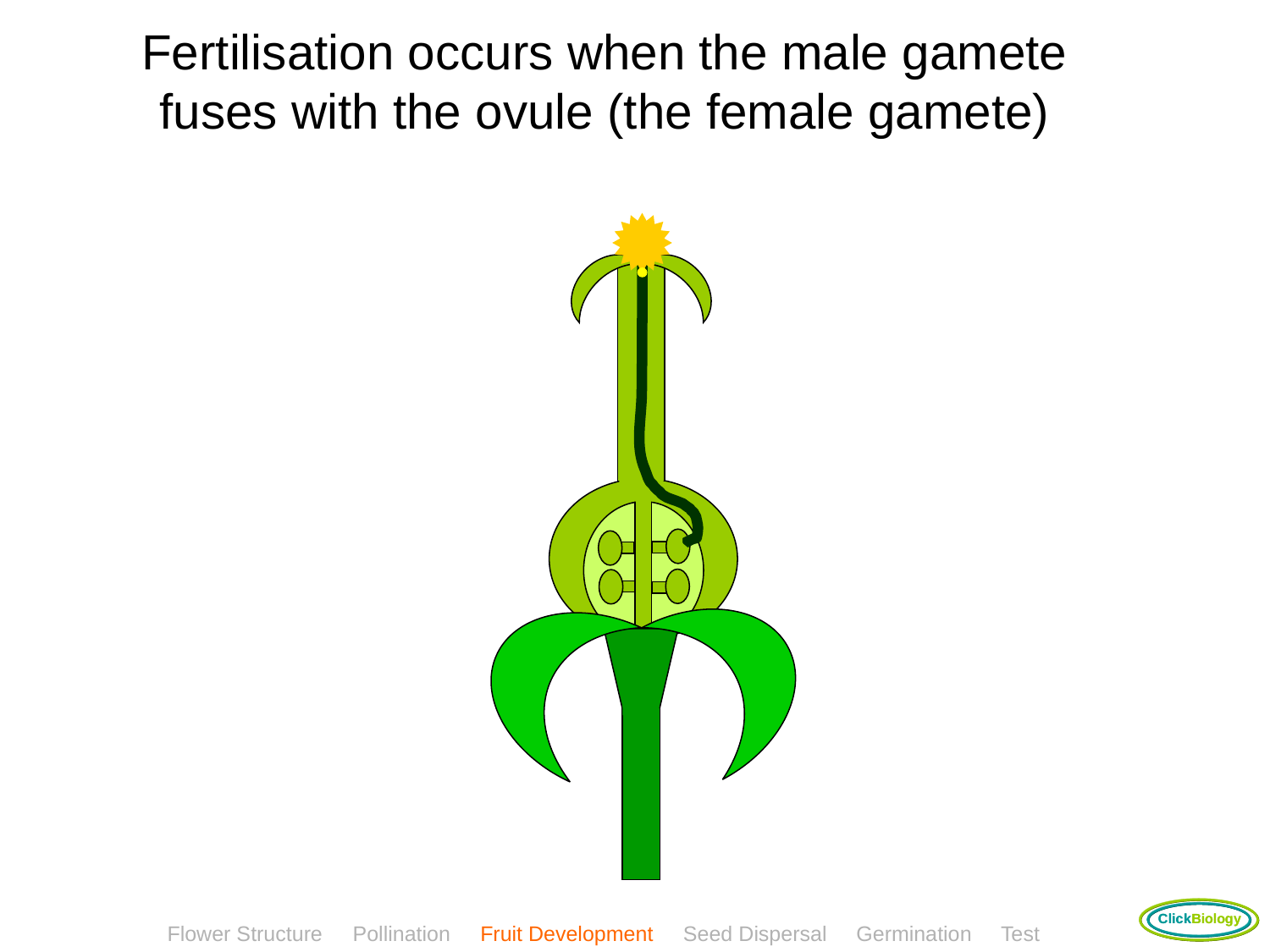

# Fertilisation occurs when the male gamete fuses with the ovule (the female gamete)

Flower Structure     Pollination     Fruit Development     Seed Dispersal     Germination     Test